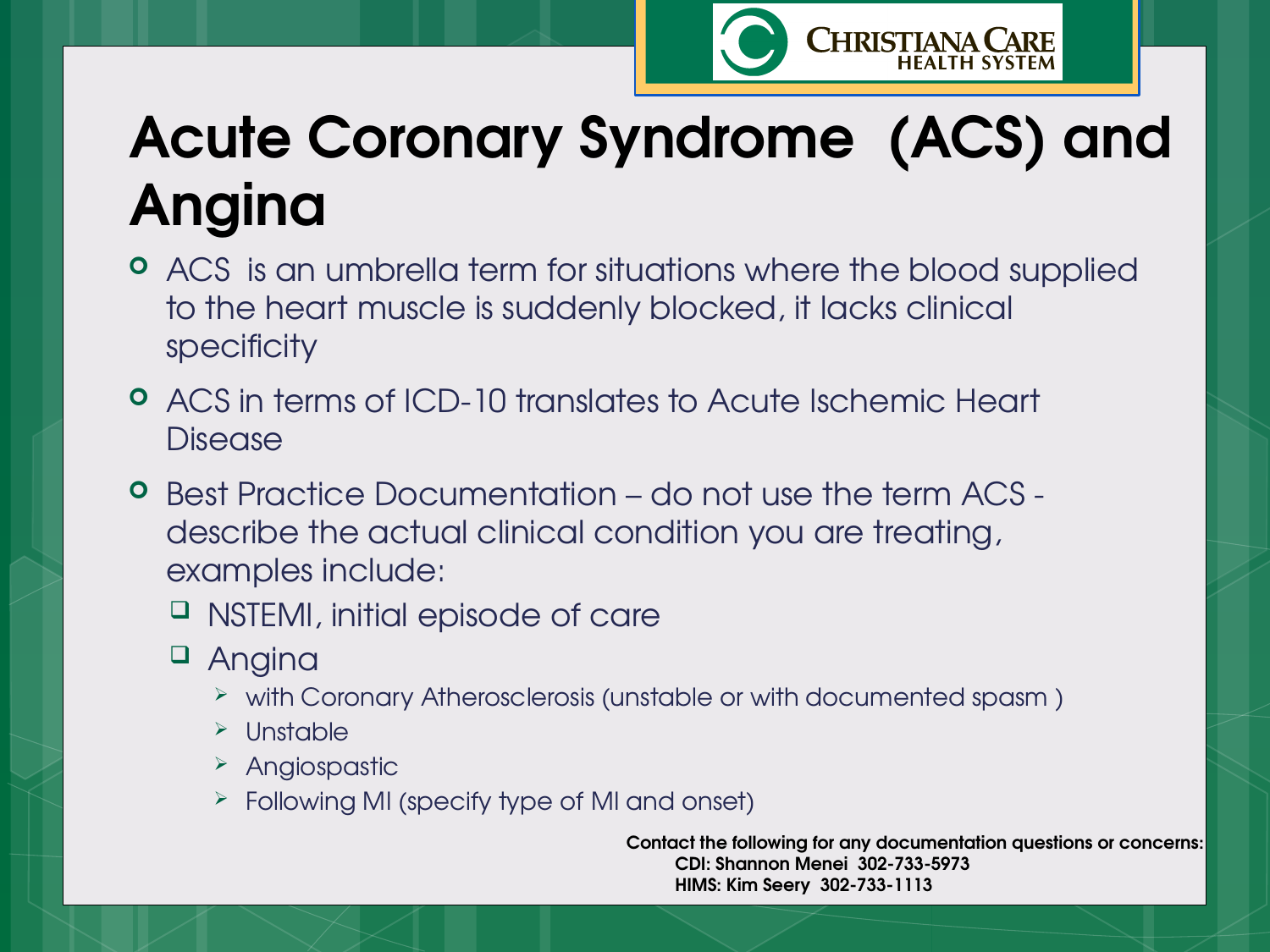

# Acute Coronary Syndrome  (ACS) and Angina
ACS  is an umbrella term for situations where the blood supplied to the heart muscle is suddenly blocked, it lacks clinical specificity
ACS in terms of ICD-10 translates to Acute Ischemic Heart Disease
Best Practice Documentation – do not use the term ACS - describe the actual clinical condition you are treating, examples include:
NSTEMI, initial episode of care
Angina
with Coronary Atherosclerosis (unstable or with documented spasm )
Unstable
Angiospastic
Following MI (specify type of MI and onset)

Contact the following for any documentation questions or concerns:
          CDI: Shannon Menei  302-733-5973
          HIMS: Kim Seery  302-733-1113